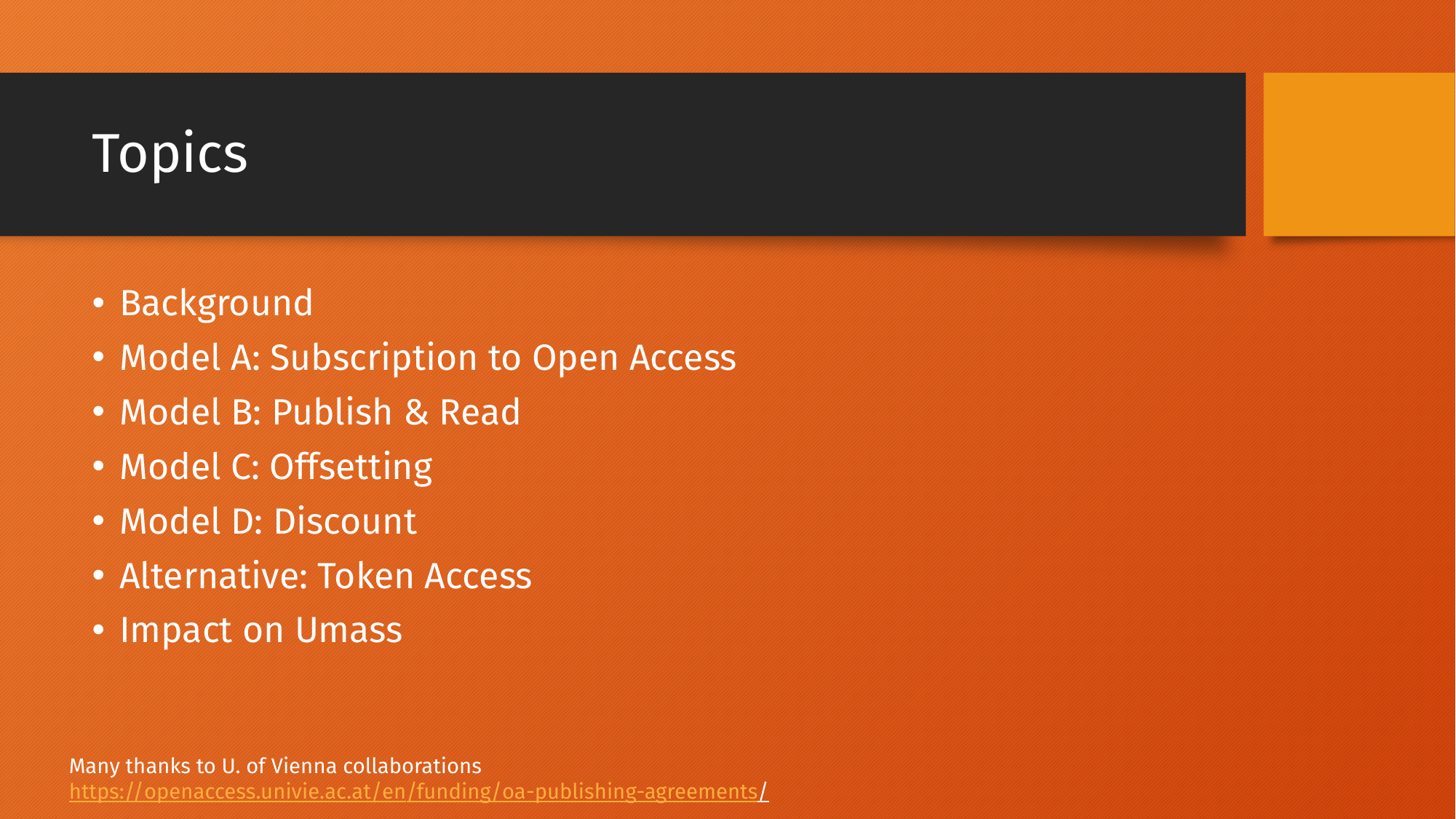

# Topics
Background
Model A: Subscription to Open Access
Model B: Publish & Read
Model C: Offsetting
Model D: Discount
Alternative: Token Access
Impact on Umass
Many thanks to U. of Vienna collaborations
https://openaccess.univie.ac.at/en/funding/oa-publishing-agreements/